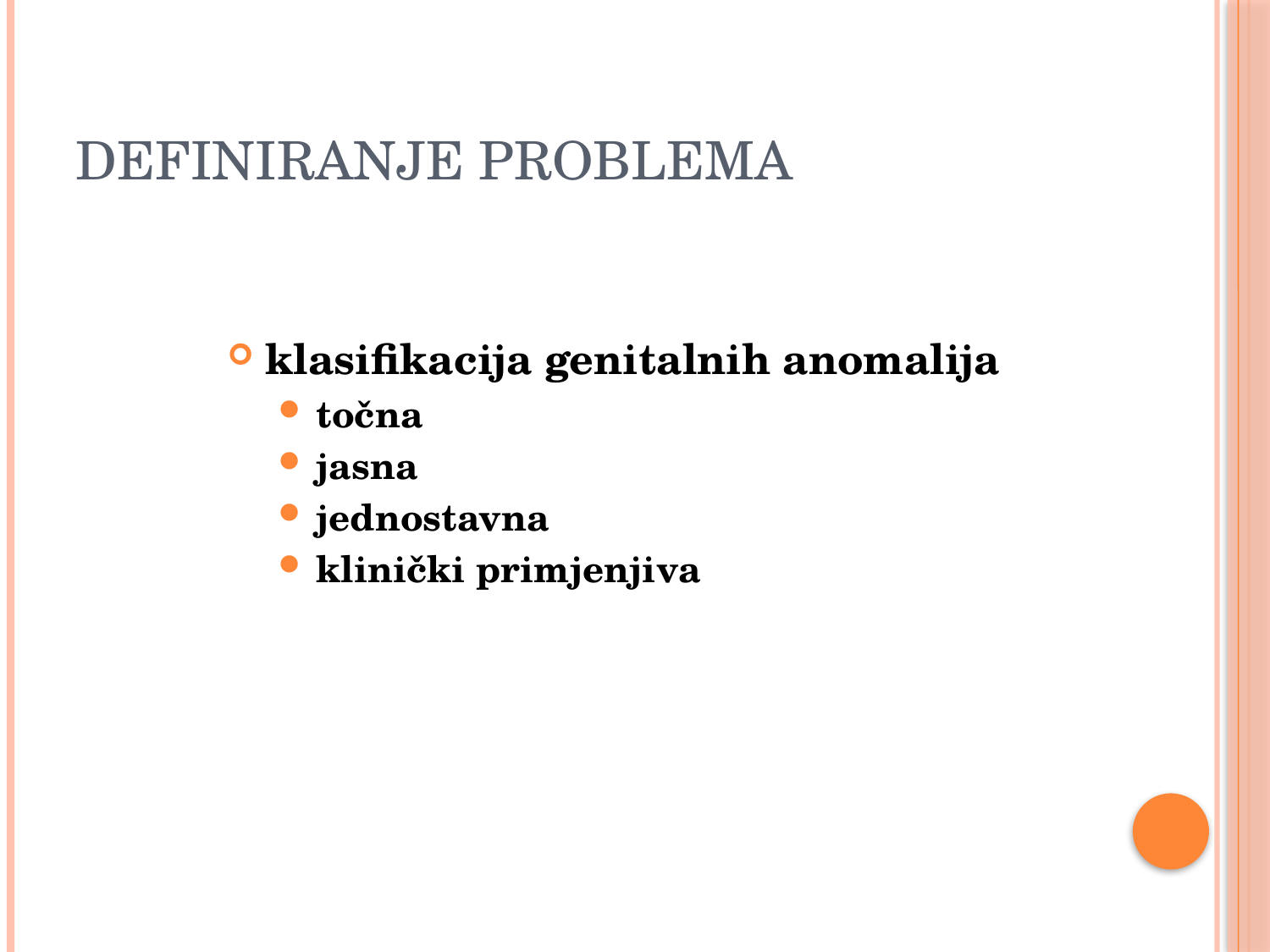

# definiranje problema
klasifikacija genitalnih anomalija
točna
jasna
jednostavna
klinički primjenjiva